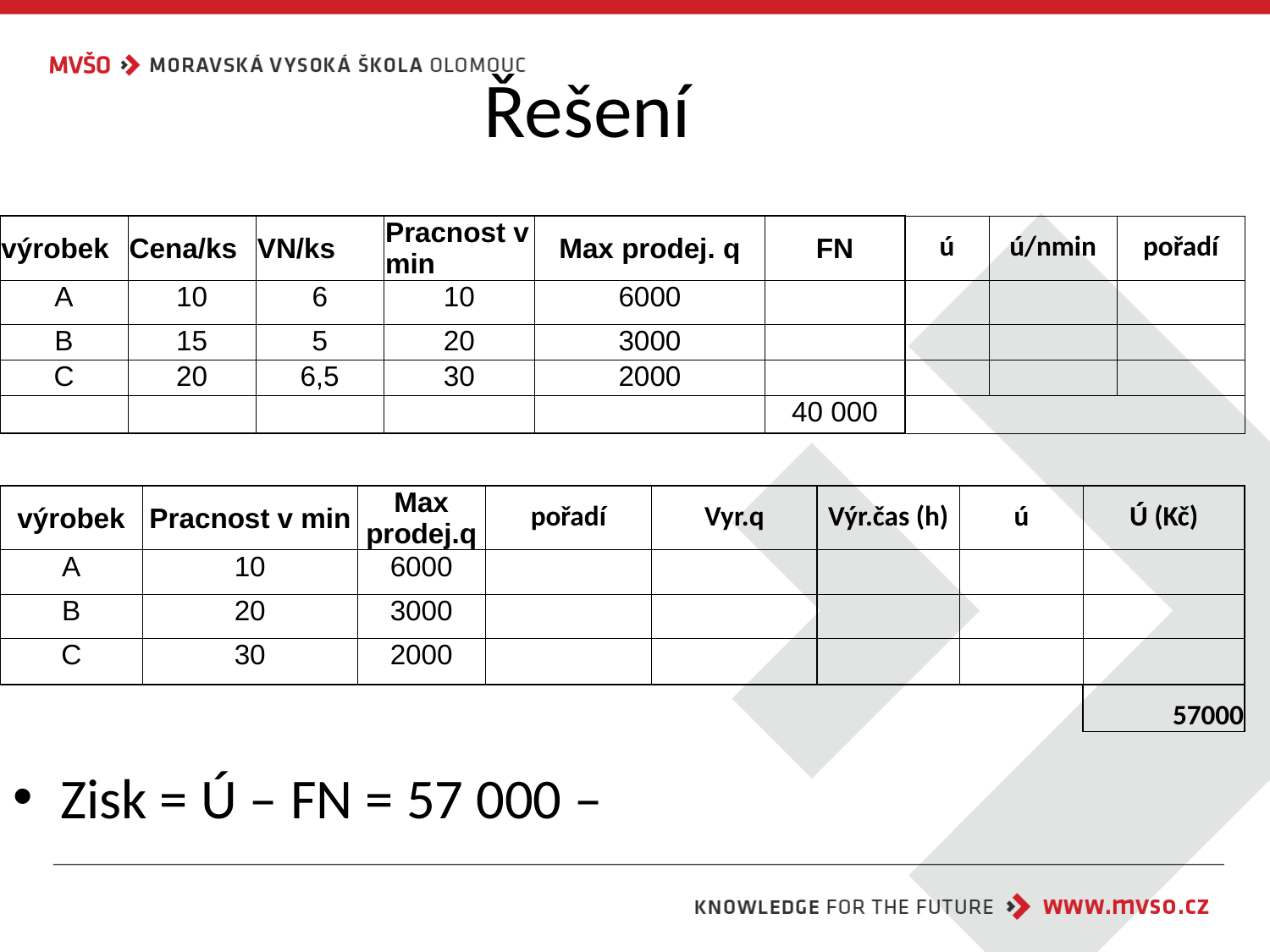

# Řešení
| výrobek | Cena/ks | VN/ks | Pracnost v min | Max prodej. q | FN | ú | ú/nmin | pořadí |
| --- | --- | --- | --- | --- | --- | --- | --- | --- |
| A | 10 | 6 | 10 | 6000 |  |  |  |  |
| B | 15 | 5 | 20 | 3000 |  |  |  |  |
| C | 20 | 6,5 | 30 | 2000 |  |  |  |  |
|  |  |  |  |  | 40 000 |  |  |  |
| výrobek | Pracnost v min | Max prodej.q | pořadí | Vyr.q | Výr.čas (h) | ú | Ú (Kč) |
| --- | --- | --- | --- | --- | --- | --- | --- |
| A | 10 | 6000 |  |  |  |  |  |
| B | 20 | 3000 |  |  |  |  |  |
| C | 30 | 2000 |  |  |  |  |  |
|  |  |  |  |  |  |  | 57000 |
Zisk = Ú – FN = 57 000 –